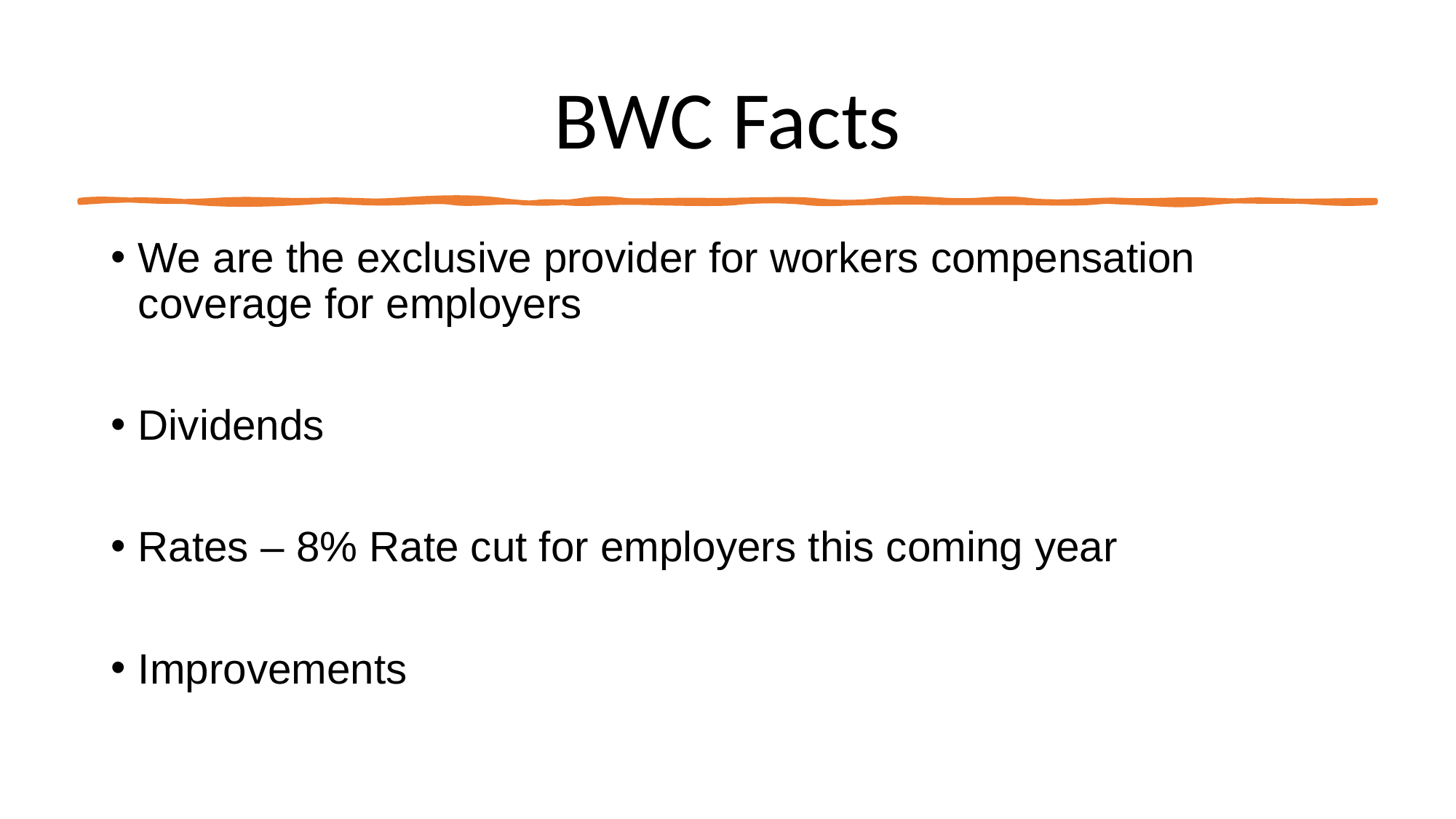

# BWC Facts

We are the exclusive provider for workers compensation coverage for employers

Dividends

Rates – 8% Rate cut for employers this coming year

Improvements